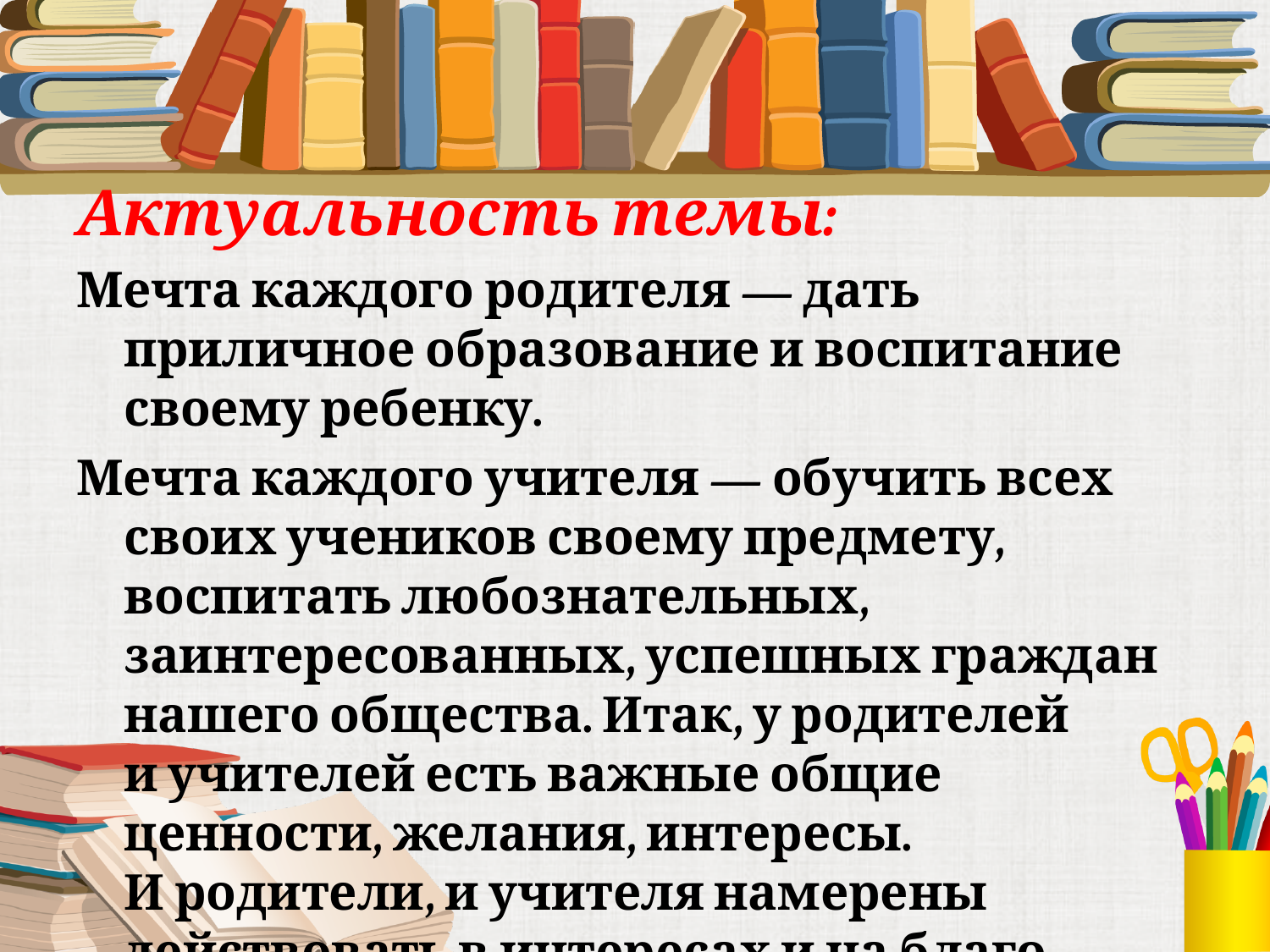

#
Актуальность темы:
Мечта каждого родителя — дать приличное образование и воспитание своему ребенку.
Мечта каждого учителя — обучить всех своих учеников своему предмету, воспитать любознательных, заинтересованных, успешных граждан нашего общества. Итак, у родителей и учителей есть важные общие ценности, желания, интересы. И родители, и учителя намерены действовать в интересах и на благо ребенка. Откуда же возникают противоречия, конфликты?